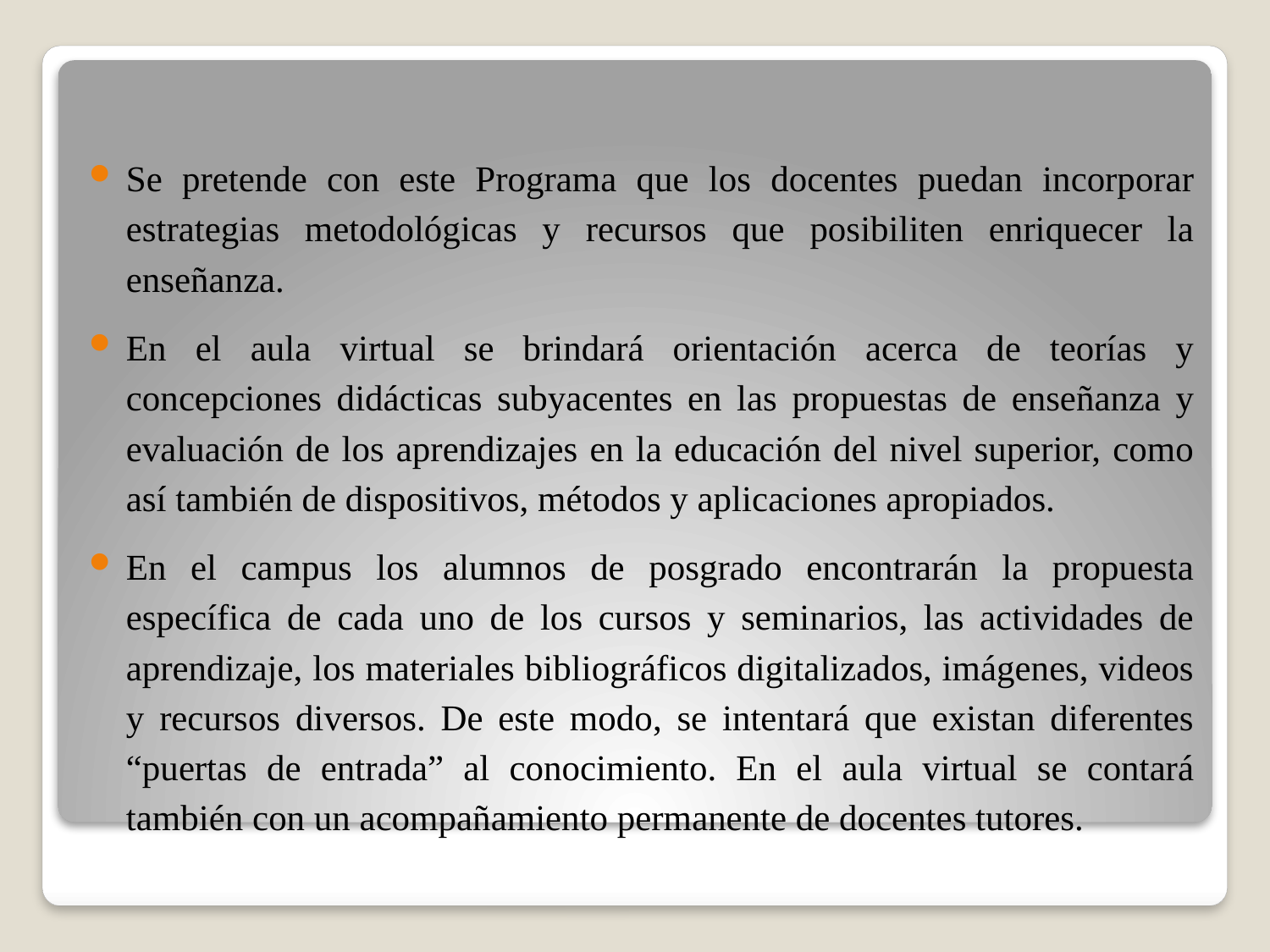

Se pretende con este Programa que los docentes puedan incorporar estrategias metodológicas y recursos que posibiliten enriquecer la enseñanza.
En el aula virtual se brindará orientación acerca de teorías y concepciones didácticas subyacentes en las propuestas de enseñanza y evaluación de los aprendizajes en la educación del nivel superior, como así también de dispositivos, métodos y aplicaciones apropiados.
En el campus los alumnos de posgrado encontrarán la propuesta específica de cada uno de los cursos y seminarios, las actividades de aprendizaje, los materiales bibliográficos digitalizados, imágenes, videos y recursos diversos. De este modo, se intentará que existan diferentes “puertas de entrada” al conocimiento. En el aula virtual se contará también con un acompañamiento permanente de docentes tutores.